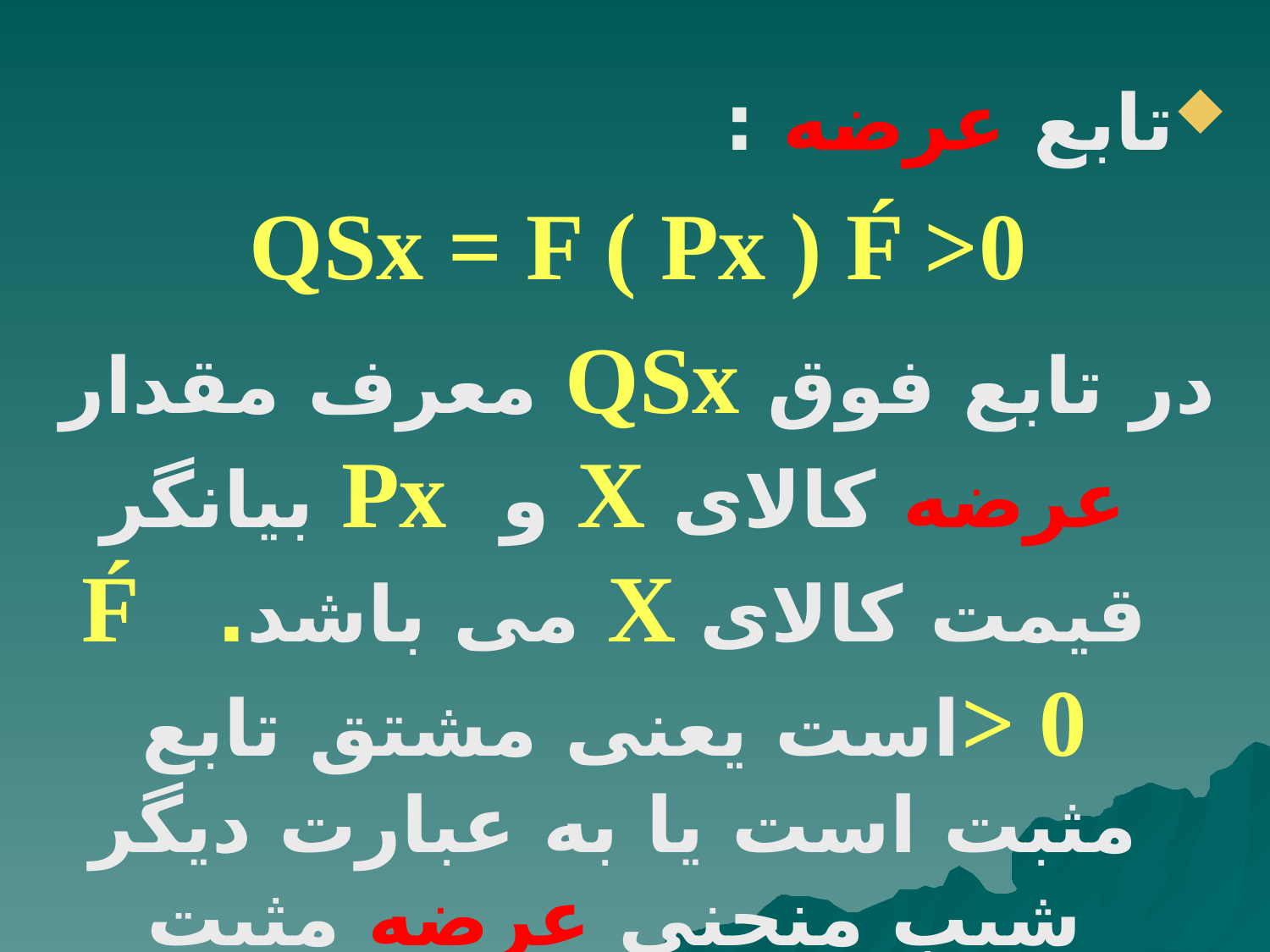

تابع عرضه :
QSx = F ( Px ) F́ >0
در تابع فوق QSx معرف مقدار عرضه کالای X و  Px بیانگر قیمت کالای X می باشد.   F́ > 0است یعنی مشتق تابع مثبت است یا به عبارت دیگر شیب منحنی عرضه مثبت است.